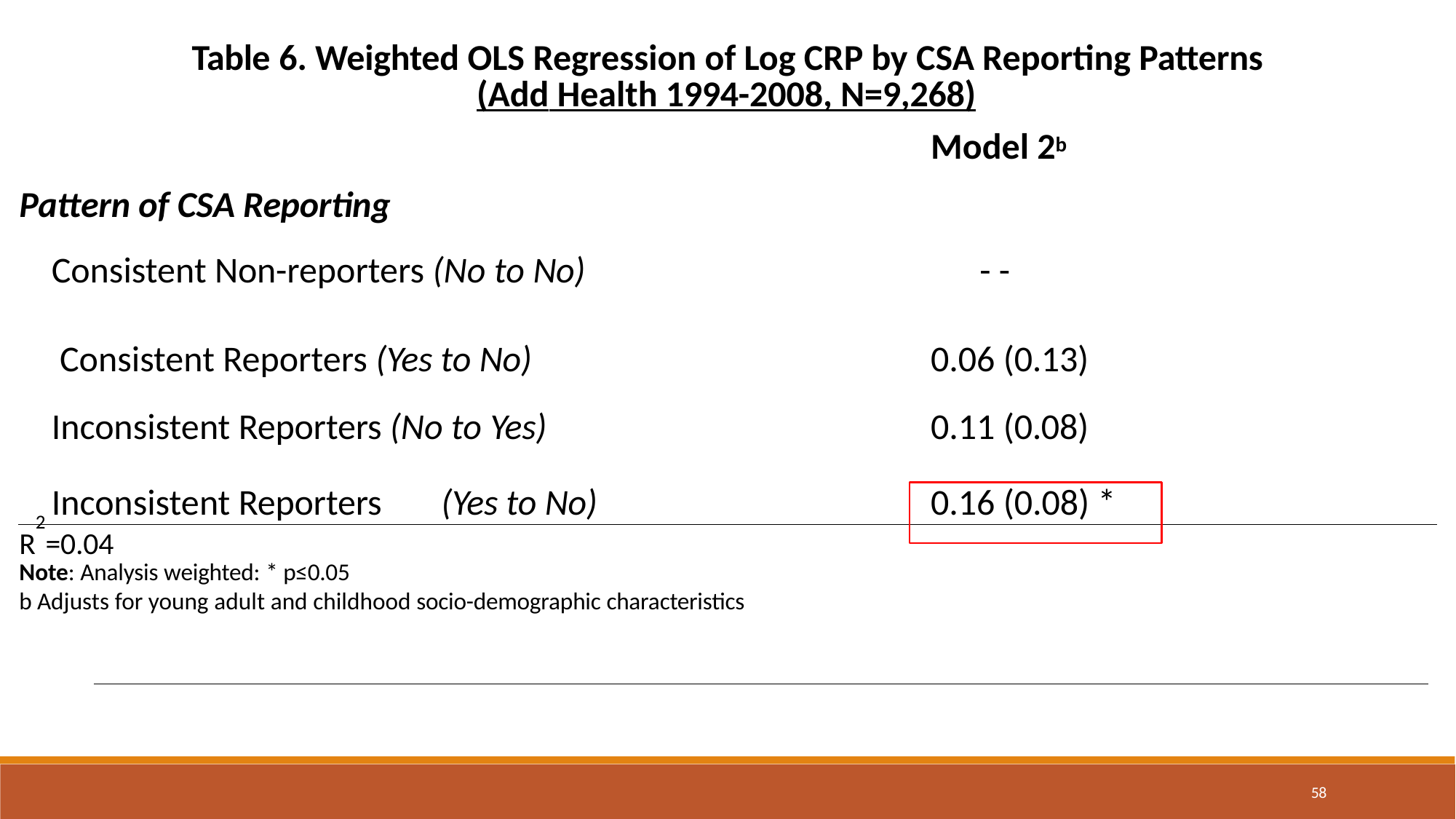

| Table 6. Weighted OLS Regression of Log CRP by CSA Reporting Patterns (Add Health 1994-2008, N=9,268) |  |
| --- | --- |
|  | Model 2b |
| Pattern of CSA Reporting |  |
| Consistent Non-reporters (No to No) | - - |
| Consistent Reporters (Yes to No) | 0.06 (0.13) |
| Inconsistent Reporters (No to Yes) | 0.11 (0.08) |
| Inconsistent Reporters (Yes to No) | 0.16 (0.08) \* |
| 2 R =0.04 Note: Analysis weighted: \* p≤0.05 b Adjusts for young adult and childhood socio-demographic characteristics |  |

58